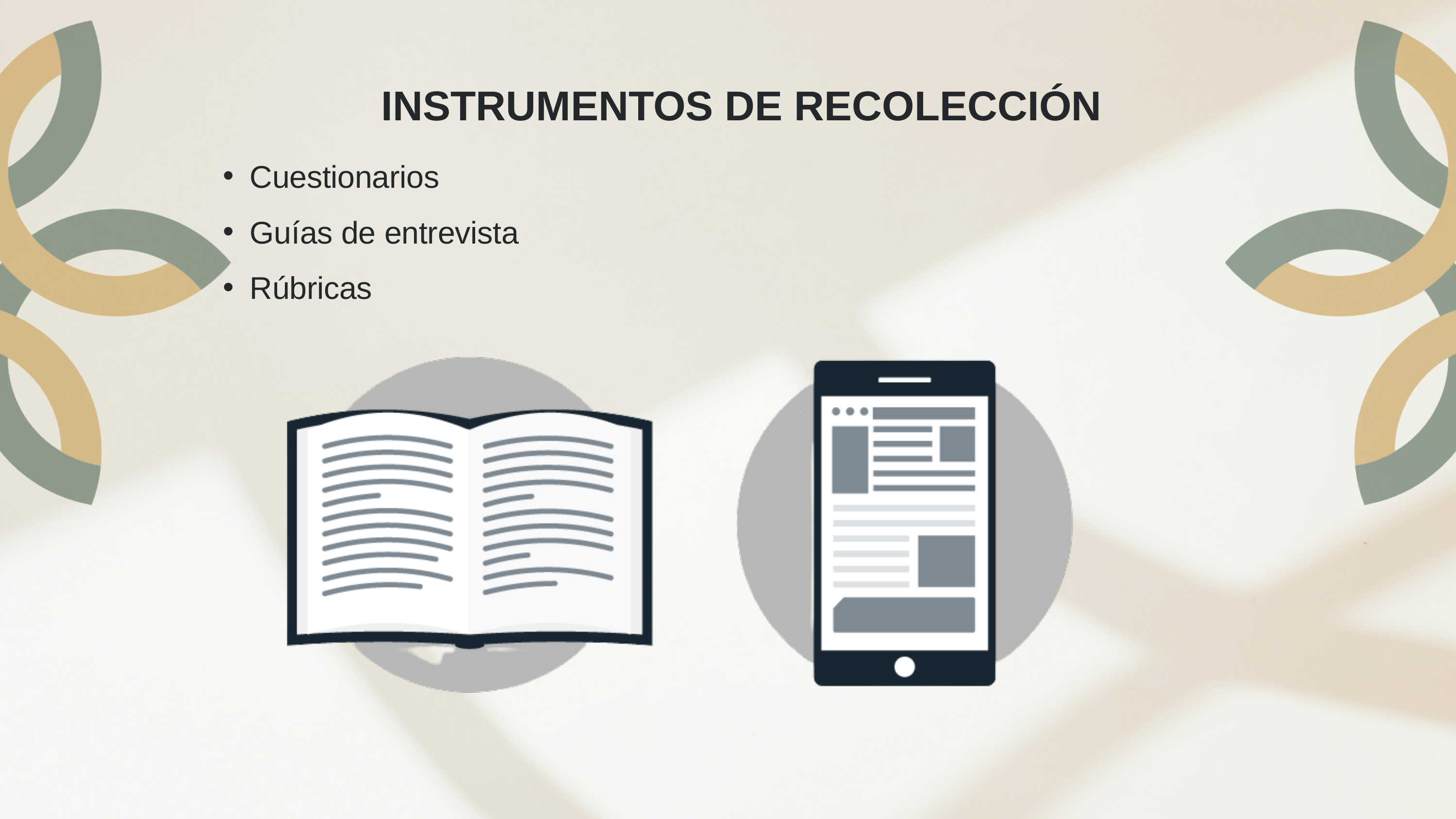

INSTRUMENTOS DE RECOLECCIÓN
Cuestionarios
Guías de entrevista
Rúbricas